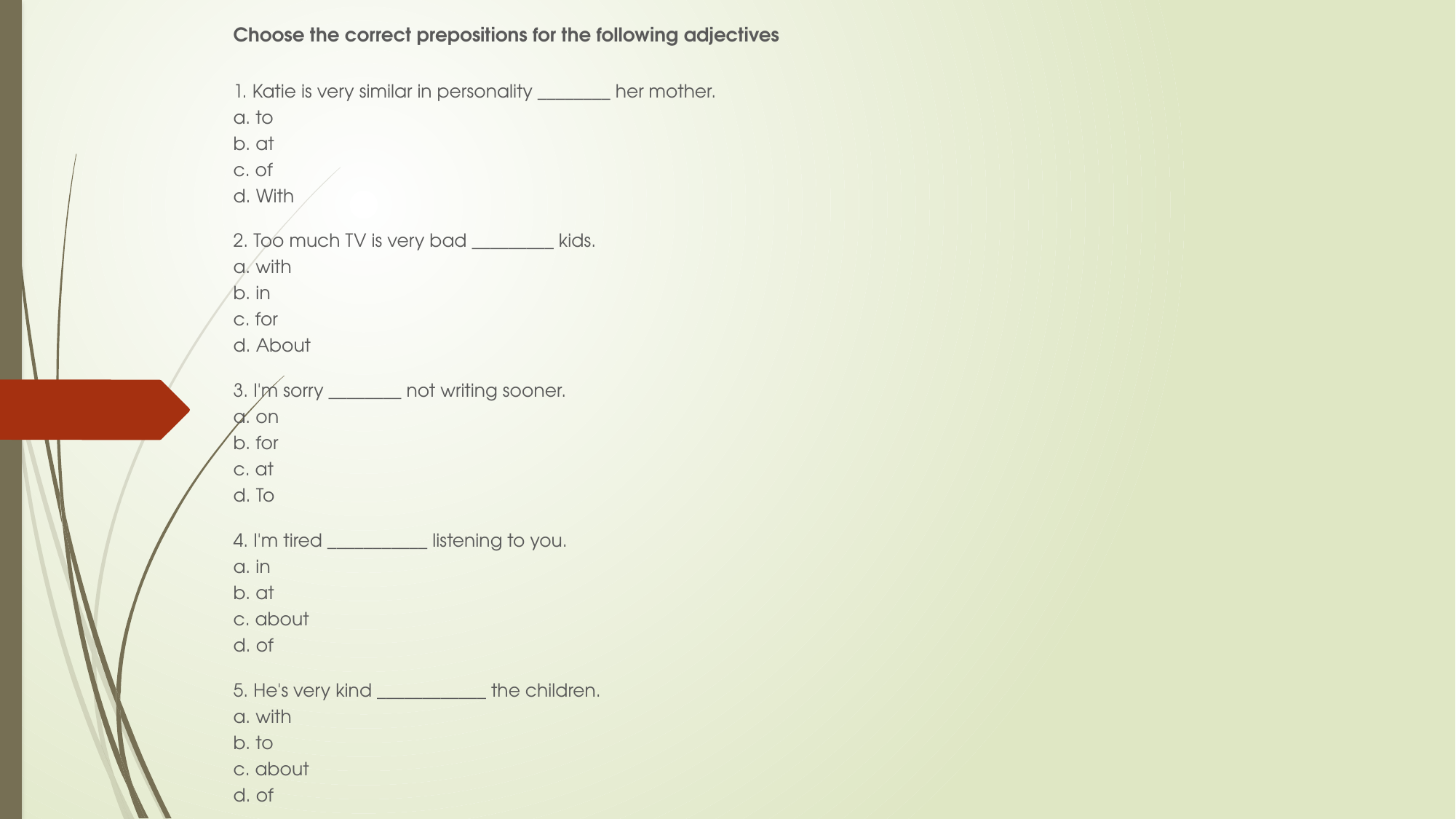

Choose the correct prepositions for the following adjectives

1. Katie is very similar in personality ________ her mother.
a. to
b. at
c. of
d. With

2. Too much TV is very bad _________ kids.
a. with
b. in
c. for
d. About

3. I'm sorry ________ not writing sooner.
a. on
b. for
c. at
d. To

4. I'm tired ___________ listening to you.
a. in
b. at
c. about
d. of

5. He's very kind ____________ the children.
a. with
b. to
c. about
d. of